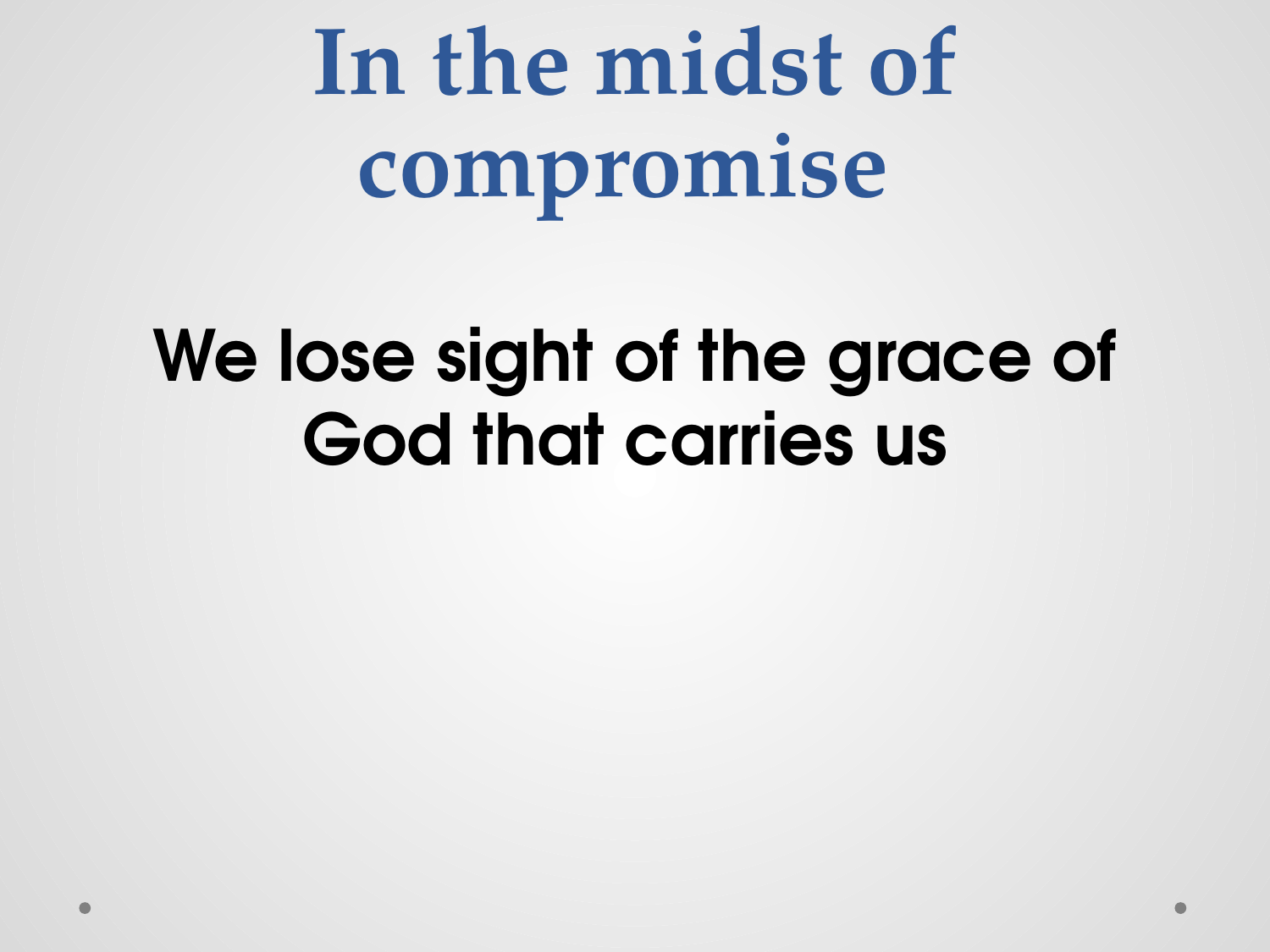

# In the midst of compromise

We lose sight of the grace of God that carries us